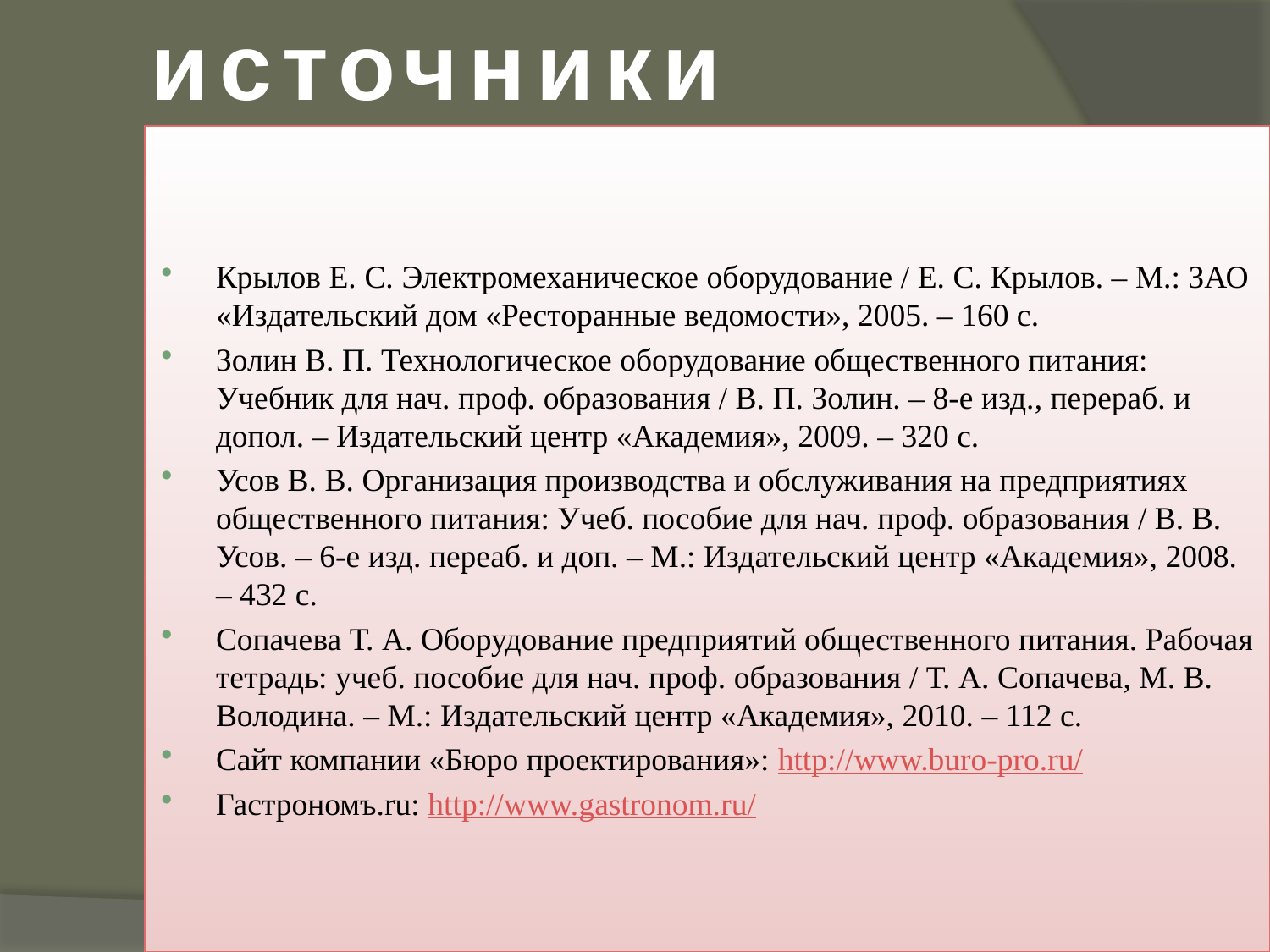

# источники
Крылов Е. С. Электромеханическое оборудование / Е. С. Крылов. – М.: ЗАО «Издательский дом «Ресторанные ведомости», 2005. – 160 с.
Золин В. П. Технологическое оборудование общественного питания: Учебник для нач. проф. образования / В. П. Золин. – 8-е изд., перераб. и допол. – Издательский центр «Академия», 2009. – 320 с.
Усов В. В. Организация производства и обслуживания на предприятиях общественного питания: Учеб. пособие для нач. проф. образования / В. В. Усов. – 6-е изд. переаб. и доп. – М.: Издательский центр «Академия», 2008. – 432 с.
Сопачева Т. А. Оборудование предприятий общественного питания. Рабочая тетрадь: учеб. пособие для нач. проф. образования / Т. А. Сопачева, М. В. Володина. – М.: Издательский центр «Академия», 2010. – 112 с.
Сайт компании «Бюро проектирования»: http://www.buro-pro.ru/
Гастрономъ.ru: http://www.gastronom.ru/